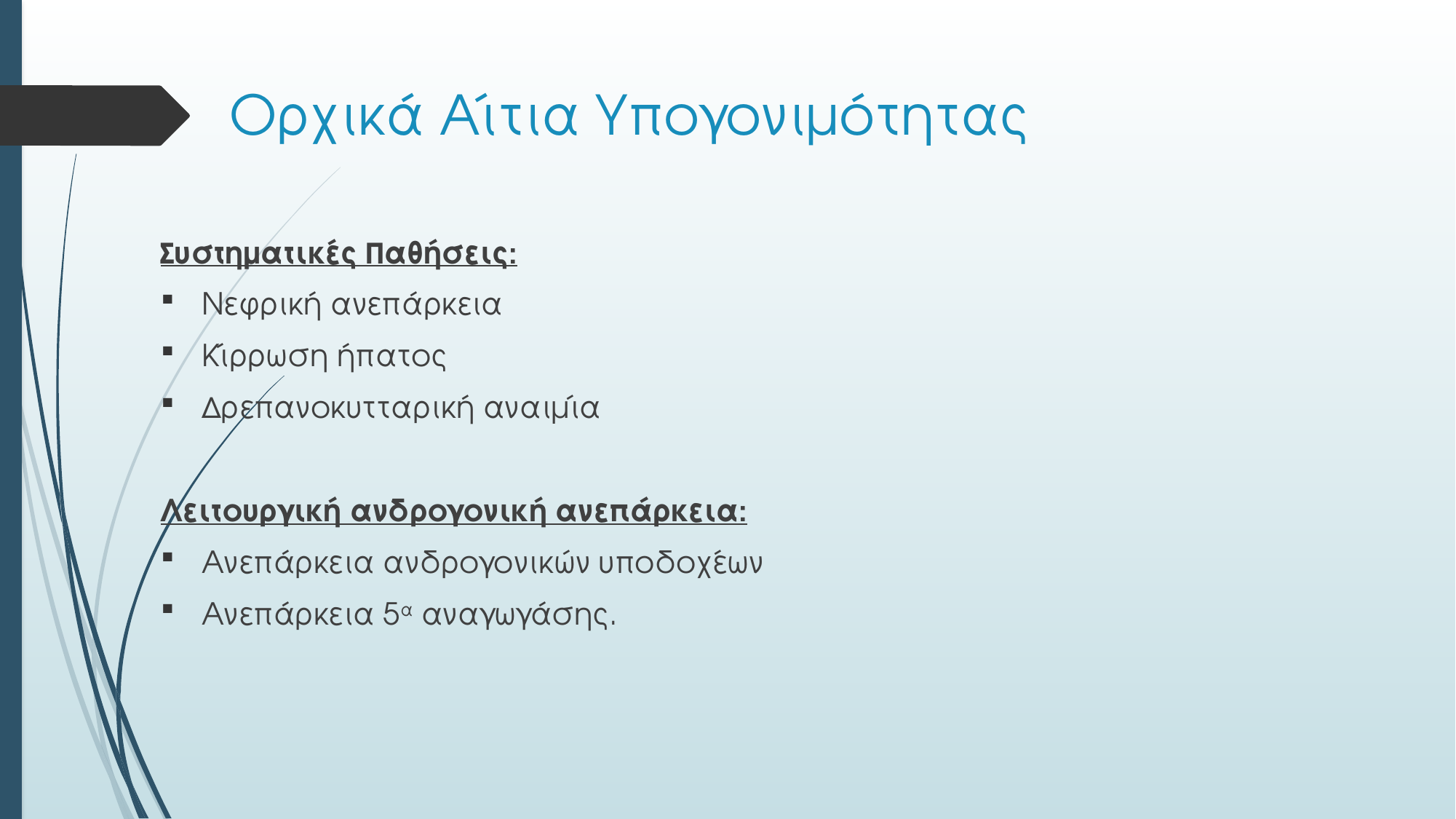

# Ορχικά Αίτια Υπογονιμότητας
Συστηματικές Παθήσεις:
Νεφρική ανεπάρκεια
Κίρρωση ήπατος
Δρεπανοκυτταρική αναιμία

Λειτουργική ανδρογονική ανεπάρκεια:
Ανεπάρκεια ανδρογονικών υποδοχέων
Ανεπάρκεια 5α αναγωγάσης.